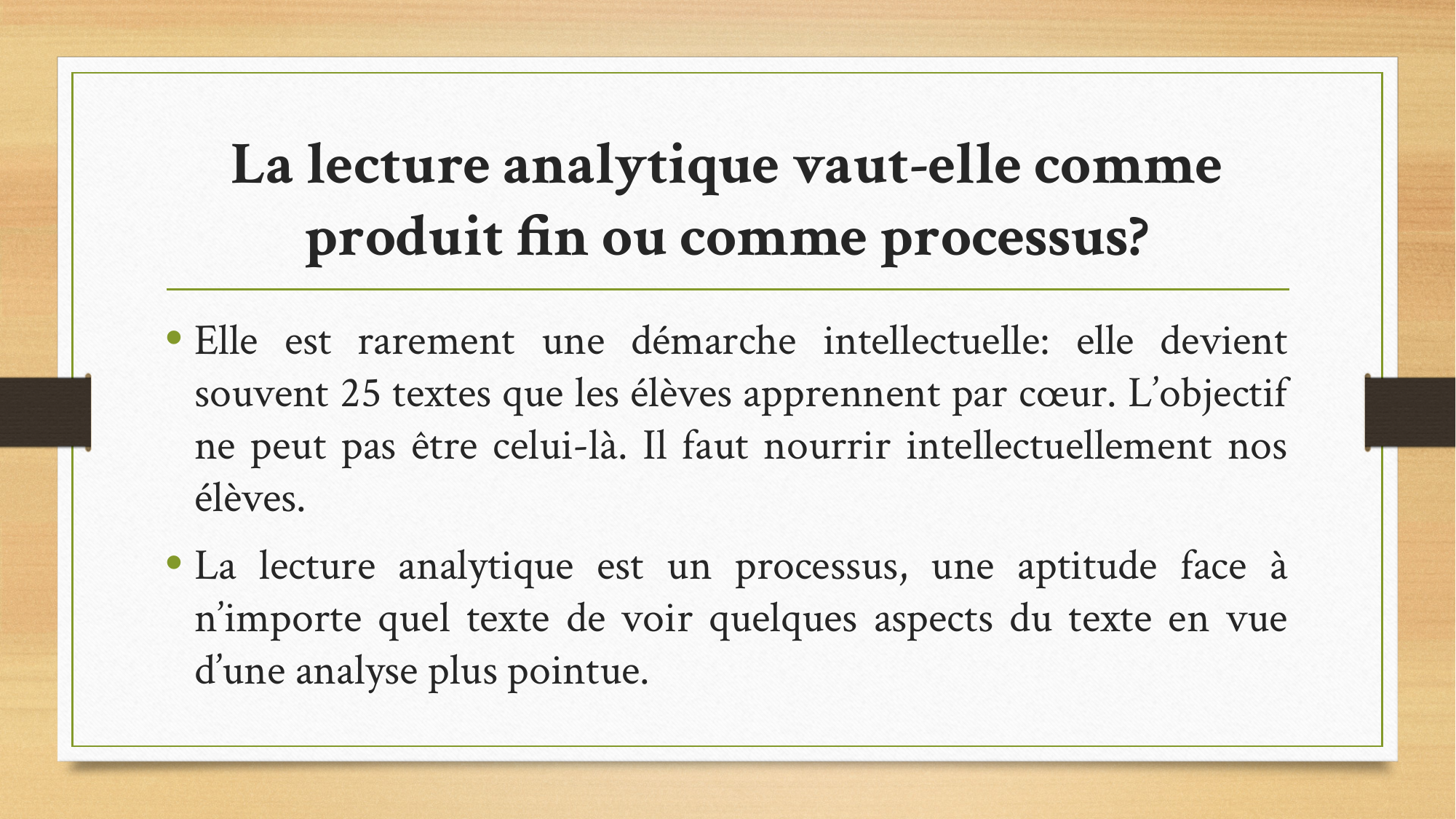

# La lecture analytique vaut-elle comme produit fin ou comme processus?
Elle est rarement une démarche intellectuelle: elle devient souvent 25 textes que les élèves apprennent par cœur. L’objectif ne peut pas être celui-là. Il faut nourrir intellectuellement nos élèves.
La lecture analytique est un processus, une aptitude face à n’importe quel texte de voir quelques aspects du texte en vue d’une analyse plus pointue.